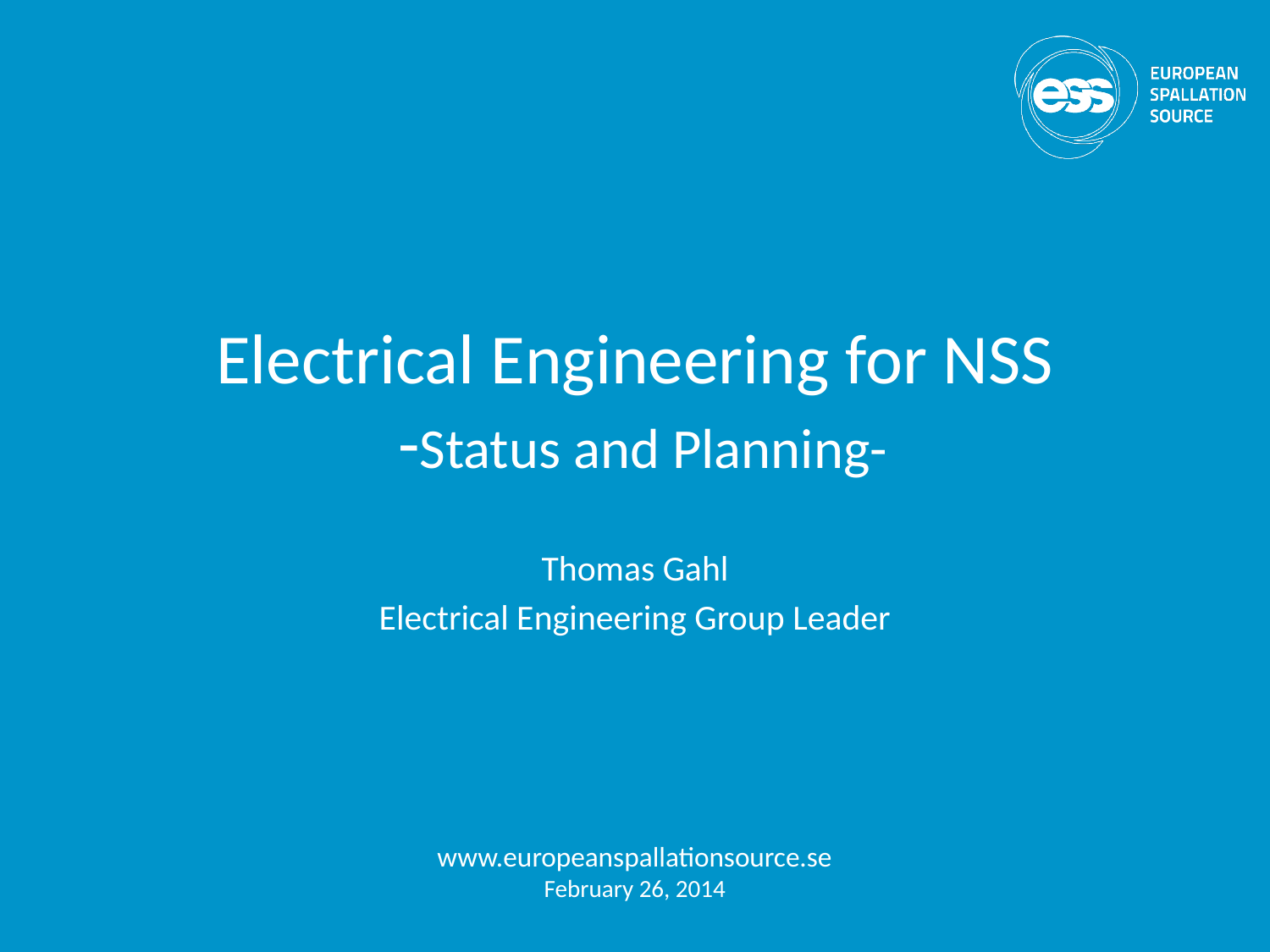

# Electrical Engineering for NSS -Status and Planning-
Thomas Gahl
Electrical Engineering Group Leader
www.europeanspallationsource.se
February 26, 2014